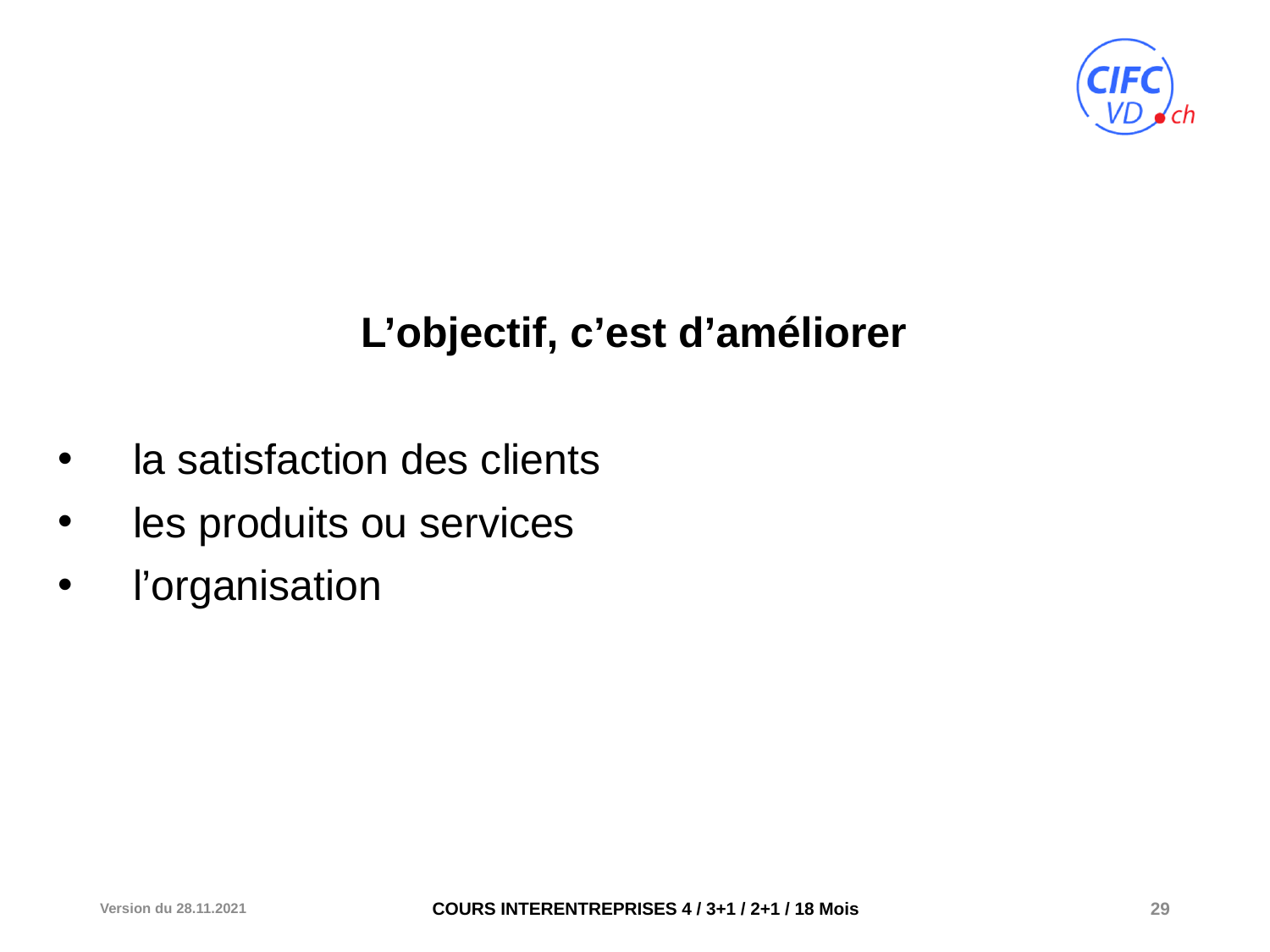

L’objectif, c’est d’améliorer

la satisfaction des clients
les produits ou services
l’organisation

Version du 28.11.2021
29
COURS INTERENTREPRISES 4 / 3+1 / 2+1 / 18 Mois